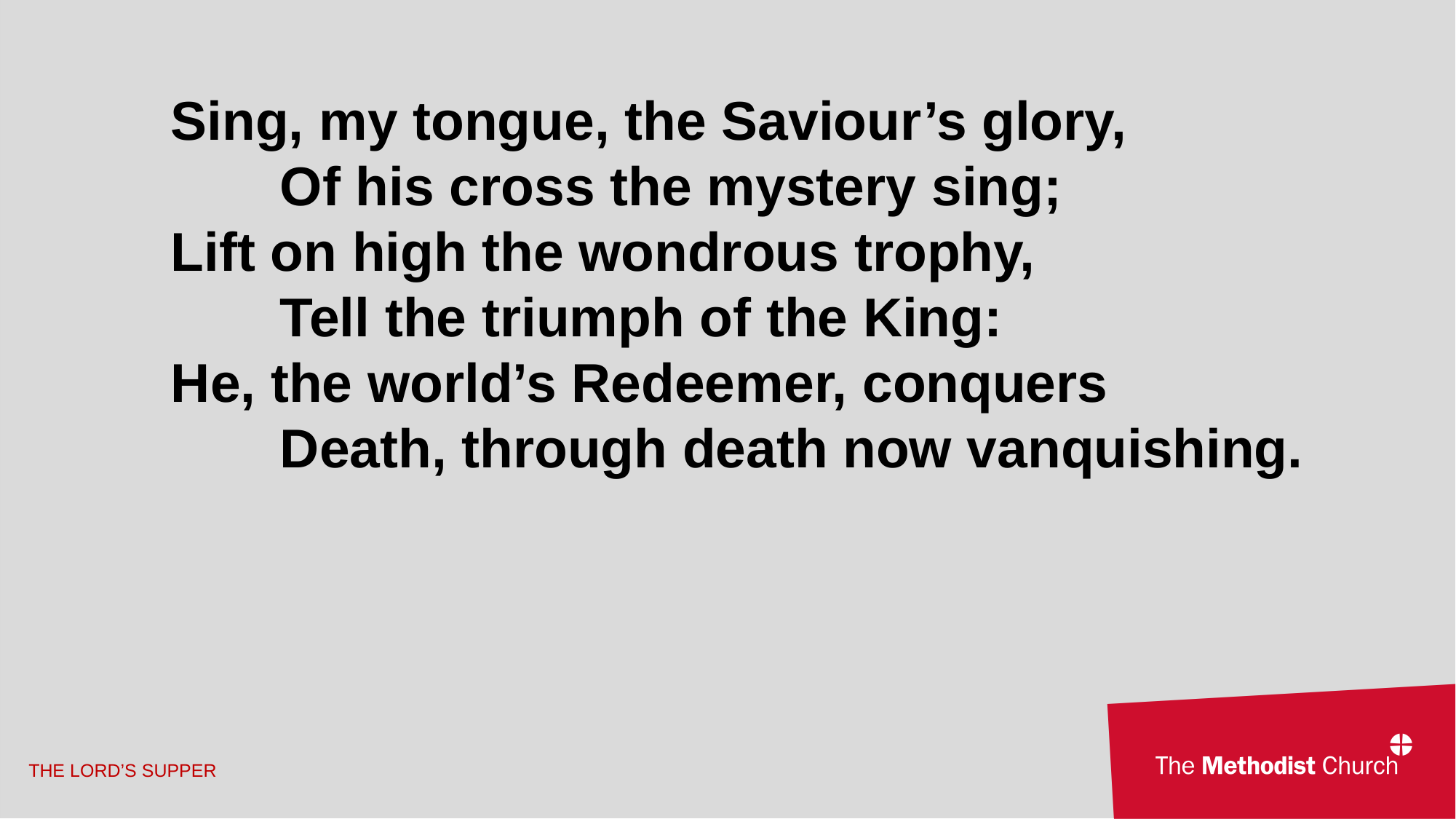

Sing, my tongue, the Saviour’s glory,
	Of his cross the mystery sing;
Lift on high the wondrous trophy,
	Tell the triumph of the King:
He, the world’s Redeemer, conquers
	Death, through death now vanquishing.